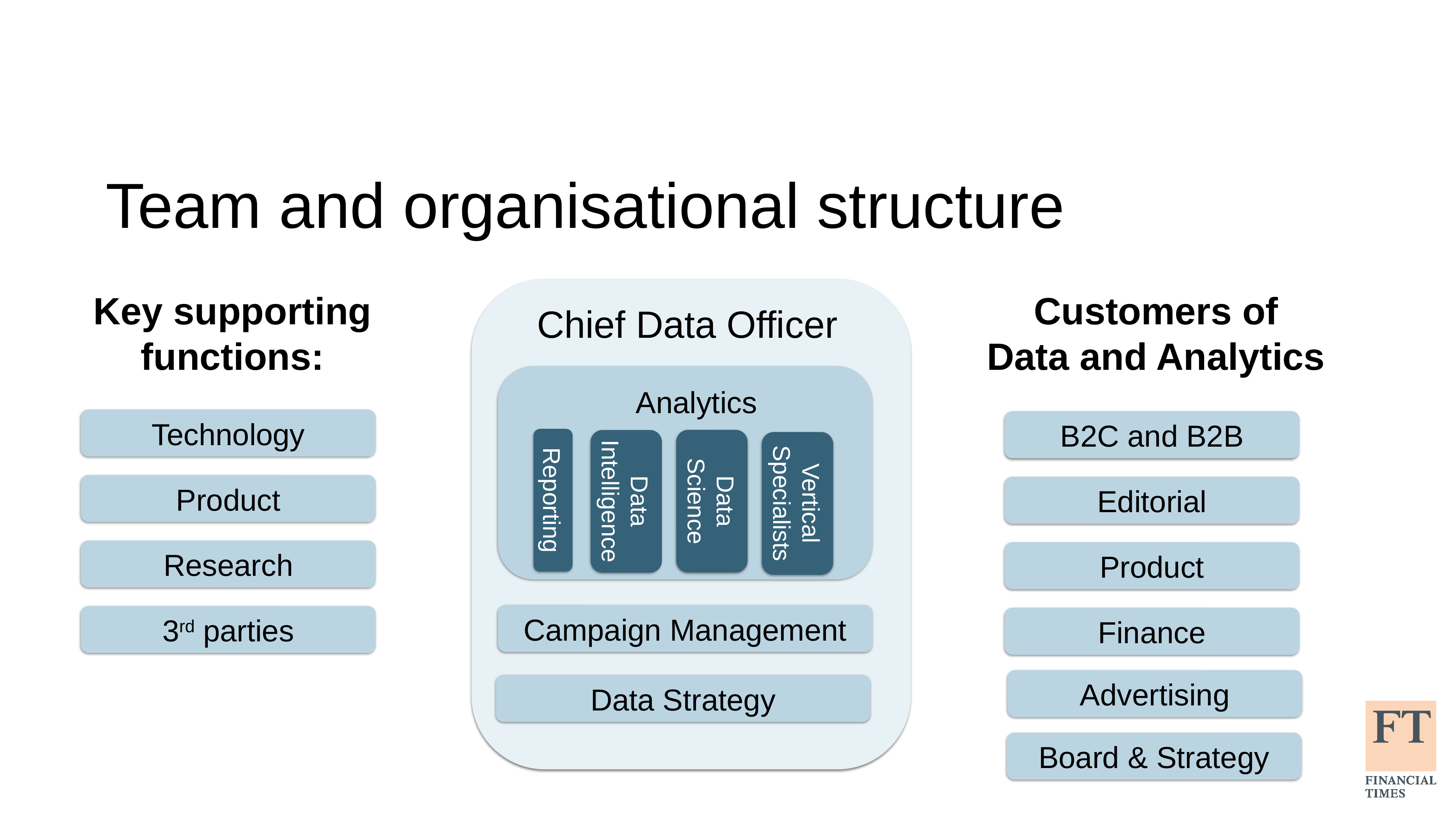

Team and organisational structure

Chief Data Officer

Analytics
Data
Science
Data
Intelligence
Vertical
Specialists
Reporting
Campaign Management
Data Strategy
Key supporting functions:
Technology
Product
Research
3rd parties
Customers of
Data and Analytics
B2C and B2B
Editorial
Product
Finance
Advertising
Board & Strategy